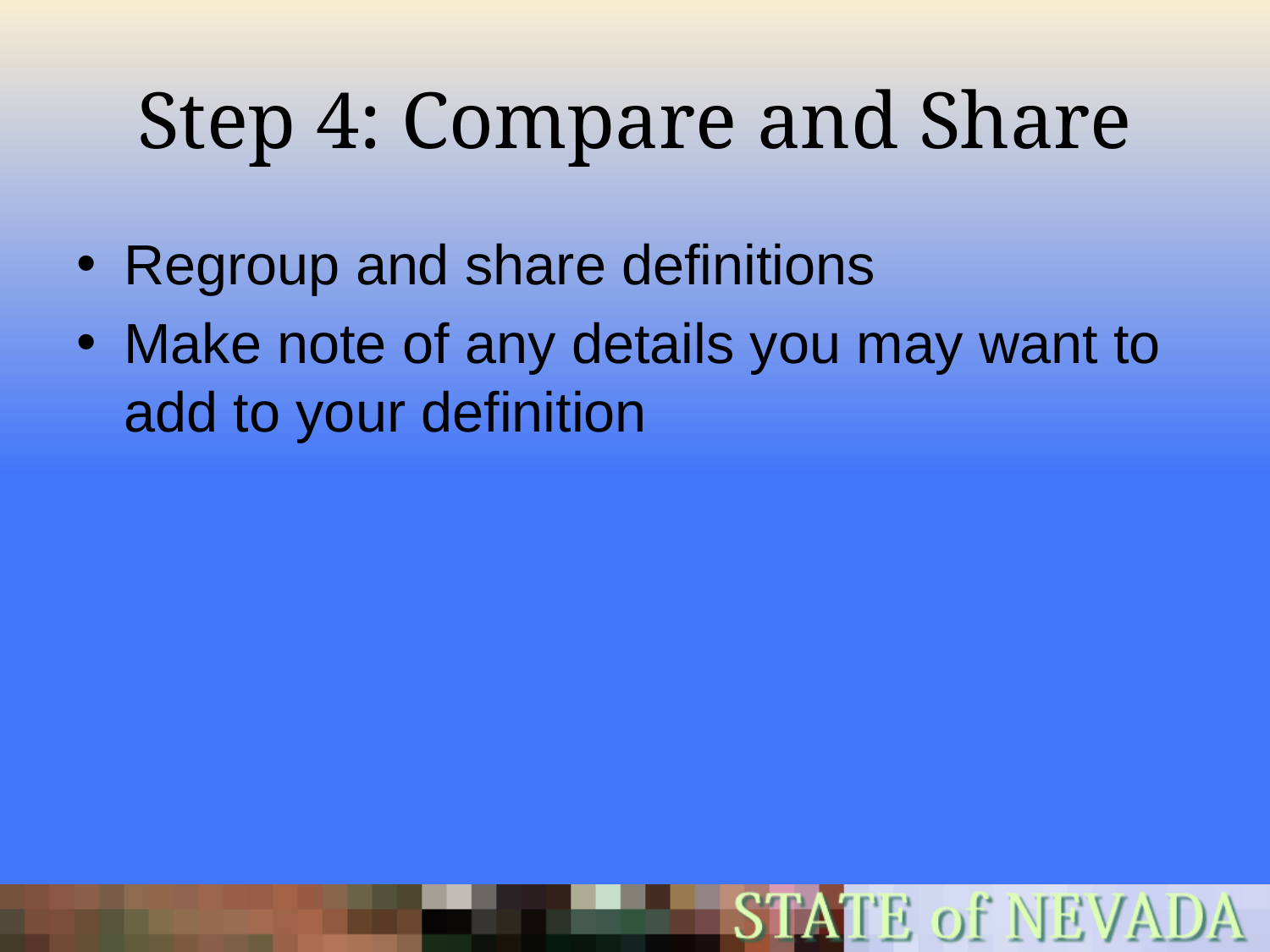

# Step 4: Compare and Share
Regroup and share definitions
Make note of any details you may want to add to your definition